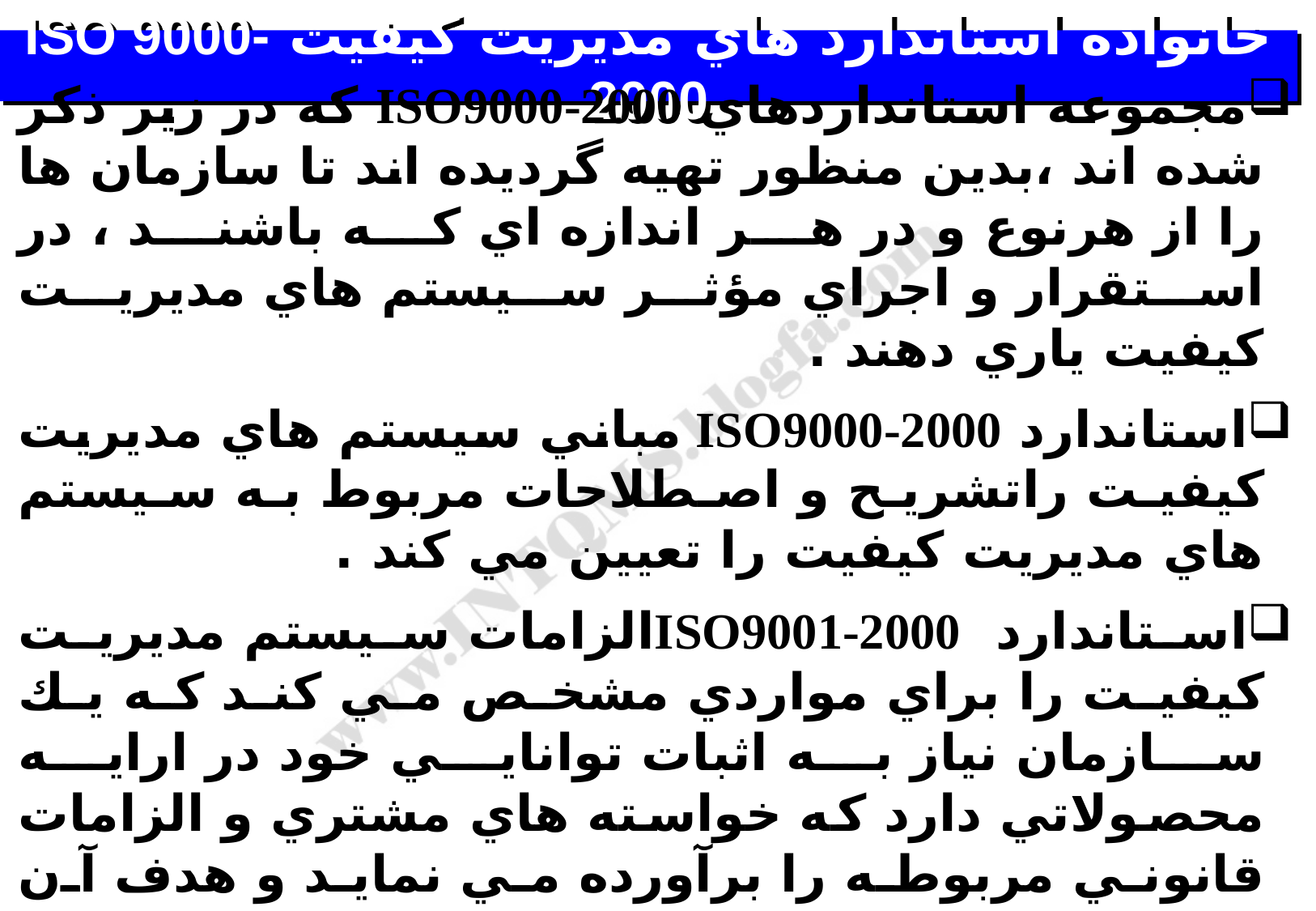

# خانواده استاندارد هاي مديريت کيفيت ISO 9000-2000
مجموعه استانداردهاي ISO9000-2000 كه در زير ذكر شده اند ،بدين منظور تهيه گرديده اند تا سازمان ها را از هرنوع و در هر اندازه اي كه باشند ، در استقرار و اجراي مؤثر سيستم هاي مديريت كيفيت ياري دهند .

استاندارد ISO9000-2000 مباني سيستم هاي مديريت كيفيت راتشريح و اصطلاحات مربوط به سيستم هاي مديريت كيفيت را تعيين مي كند .

استاندارد  ISO9001-2000الزامات سيستم مديريت كيفيت را براي مواردي مشخص مي كند كه يك سازمان نياز به اثبات توانايي خود در ارايه محصولاتي دارد كه خواسته هاي مشتري و الزامات قانوني مربوطه را برآورده مي نمايد و هدف آن ارتقاي رضايت مشتري است .